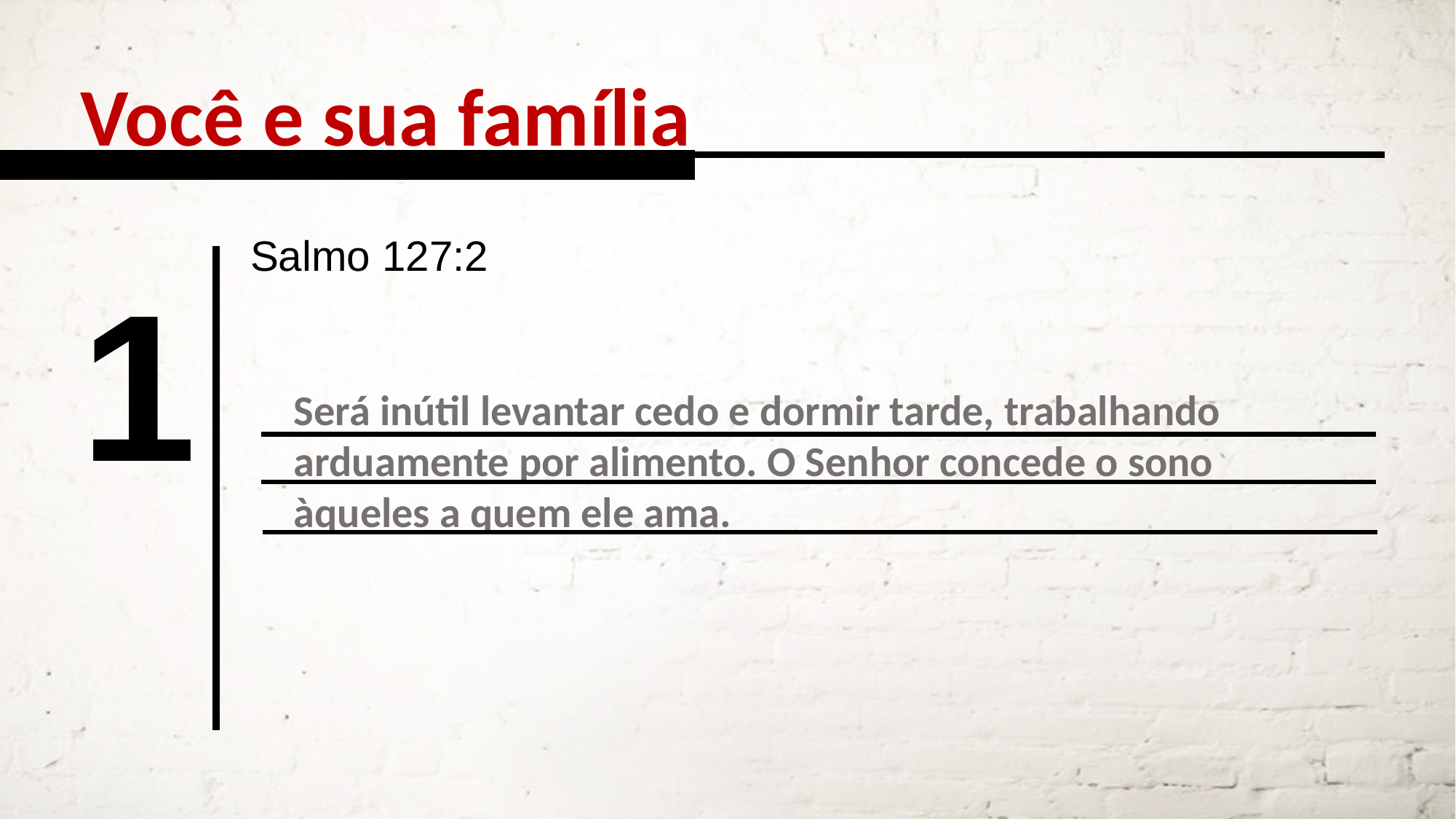

Você e sua família

Salmo 127:2
1
Será inútil levantar cedo e dormir tarde, trabalhando arduamente por alimento. O Senhor concede o sono
àqueles a quem ele ama.